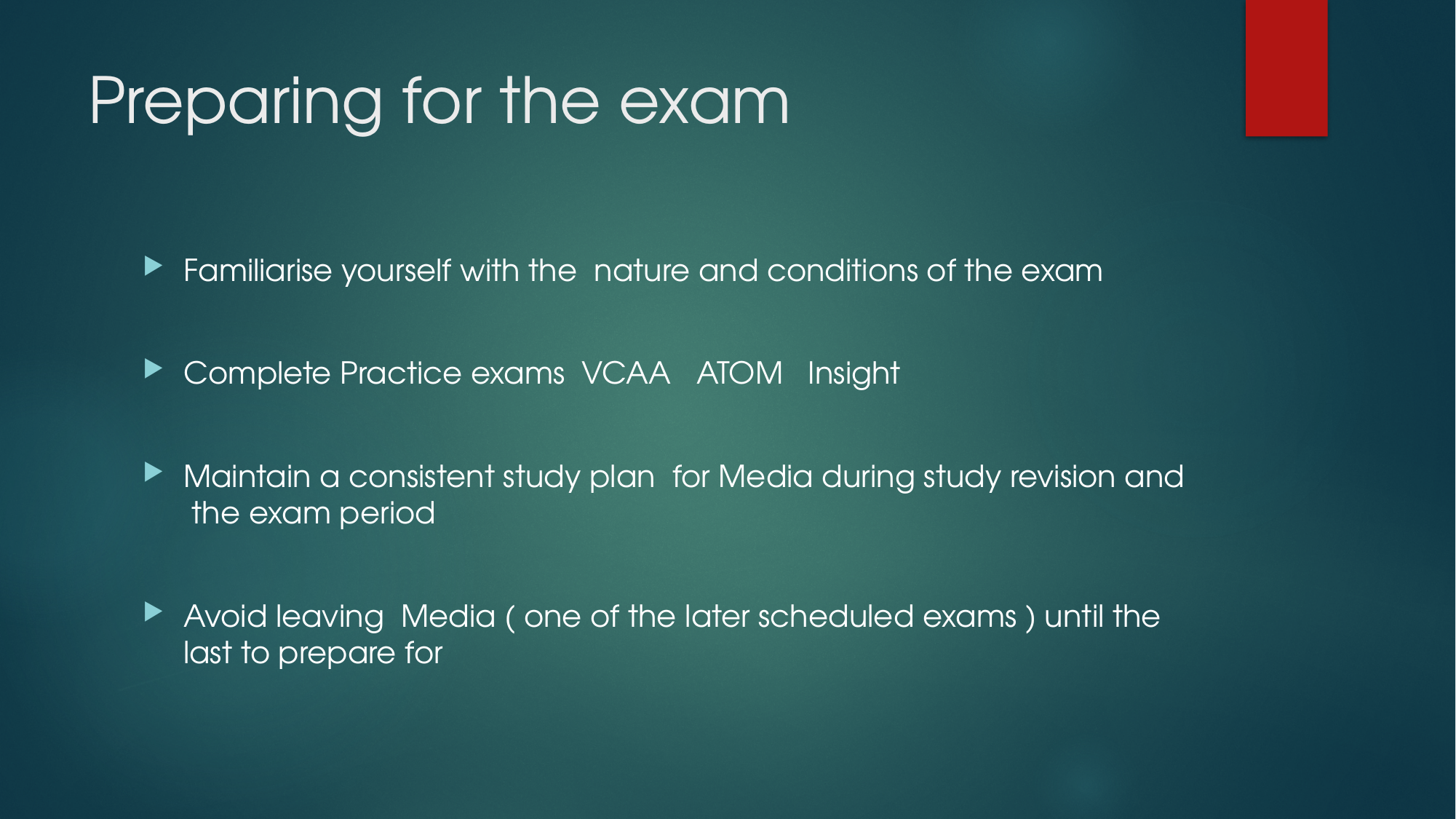

# Preparing for the exam
Familiarise yourself with the  nature and conditions of the exam

Complete Practice exams  VCAA   ATOM   Insight

Maintain a consistent study plan  for Media during study revision and  the exam period

Avoid leaving  Media ( one of the later scheduled exams ) until the last to prepare for